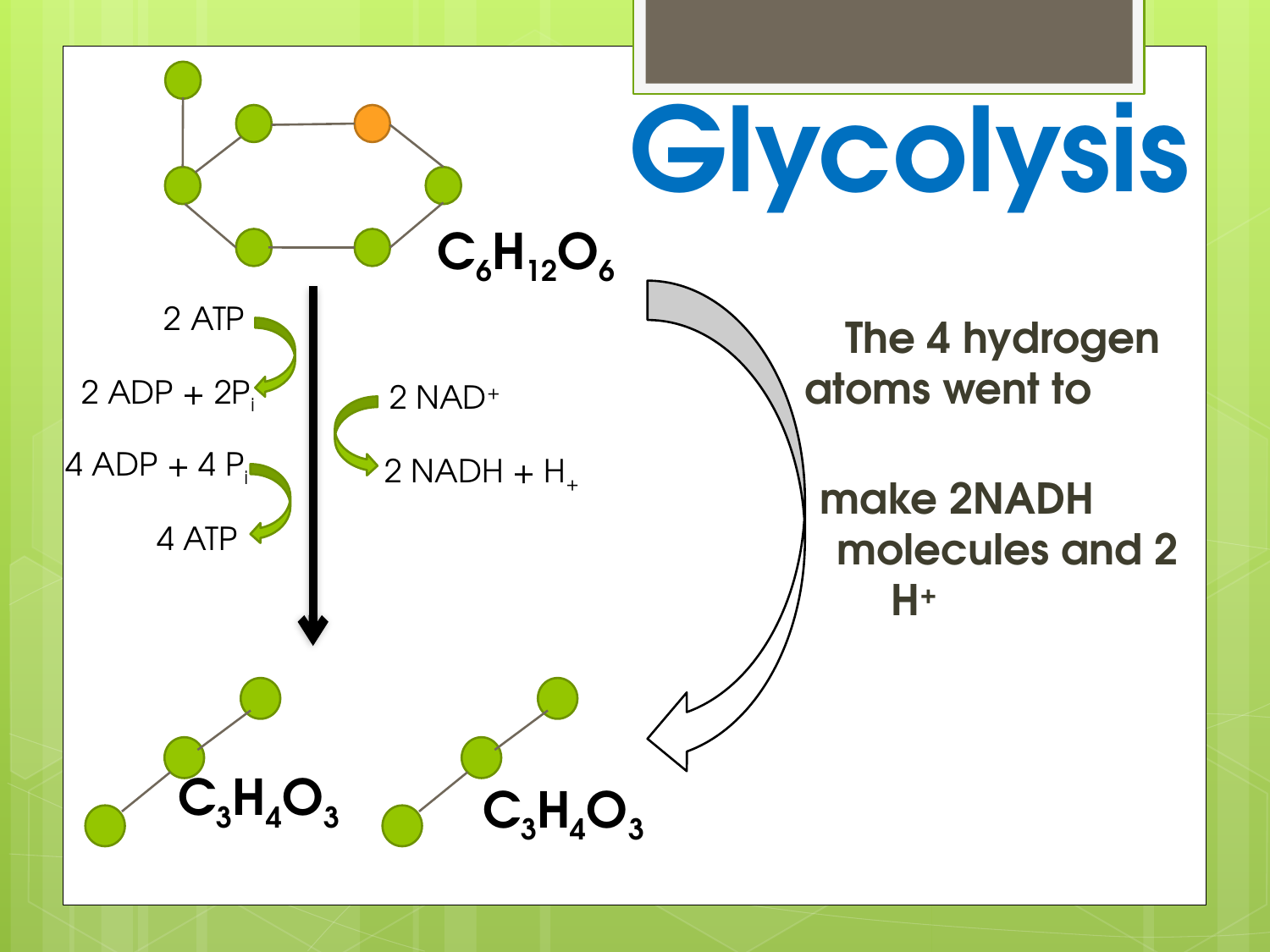

# Glycolysis

                The 4 hydrogen 	    atoms went to
               make 2NADH 	   	     molecules and 2 H+
C6H12O6

2 ATP

2 ADP + 2Pi
2 NAD+

2 NADH + H+
4 ADP + 4 Pi

4 ATP

C3H4O3
C3H4O3